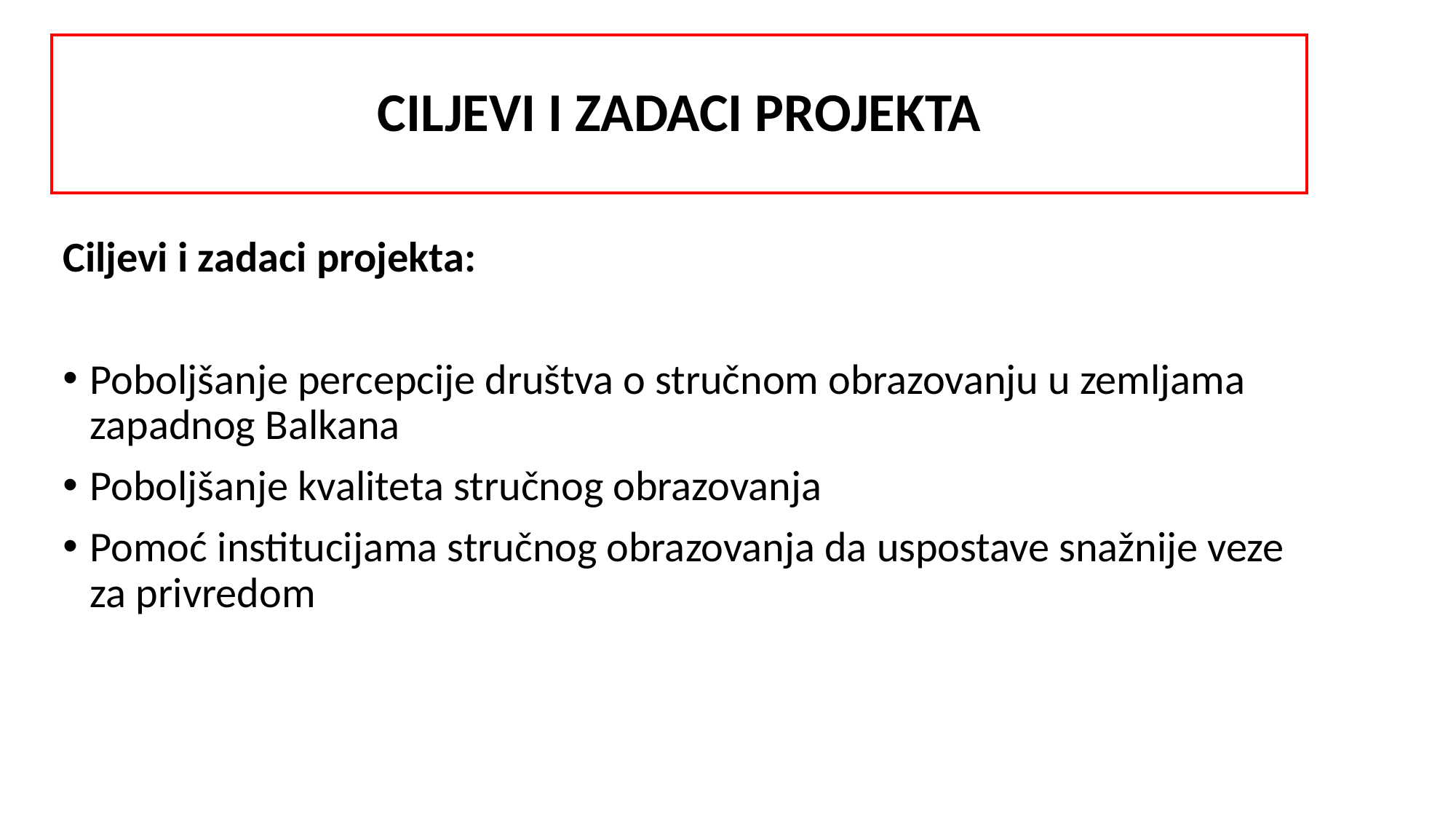

# CILJEVI I ZADACI PROJEKTA
Ciljevi i zadaci projekta:

Poboljšanje percepcije društva o stručnom obrazovanju u zemljama zapadnog Balkana
Poboljšanje kvaliteta stručnog obrazovanja
Pomoć institucijama stručnog obrazovanja da uspostave snažnije veze za privredom